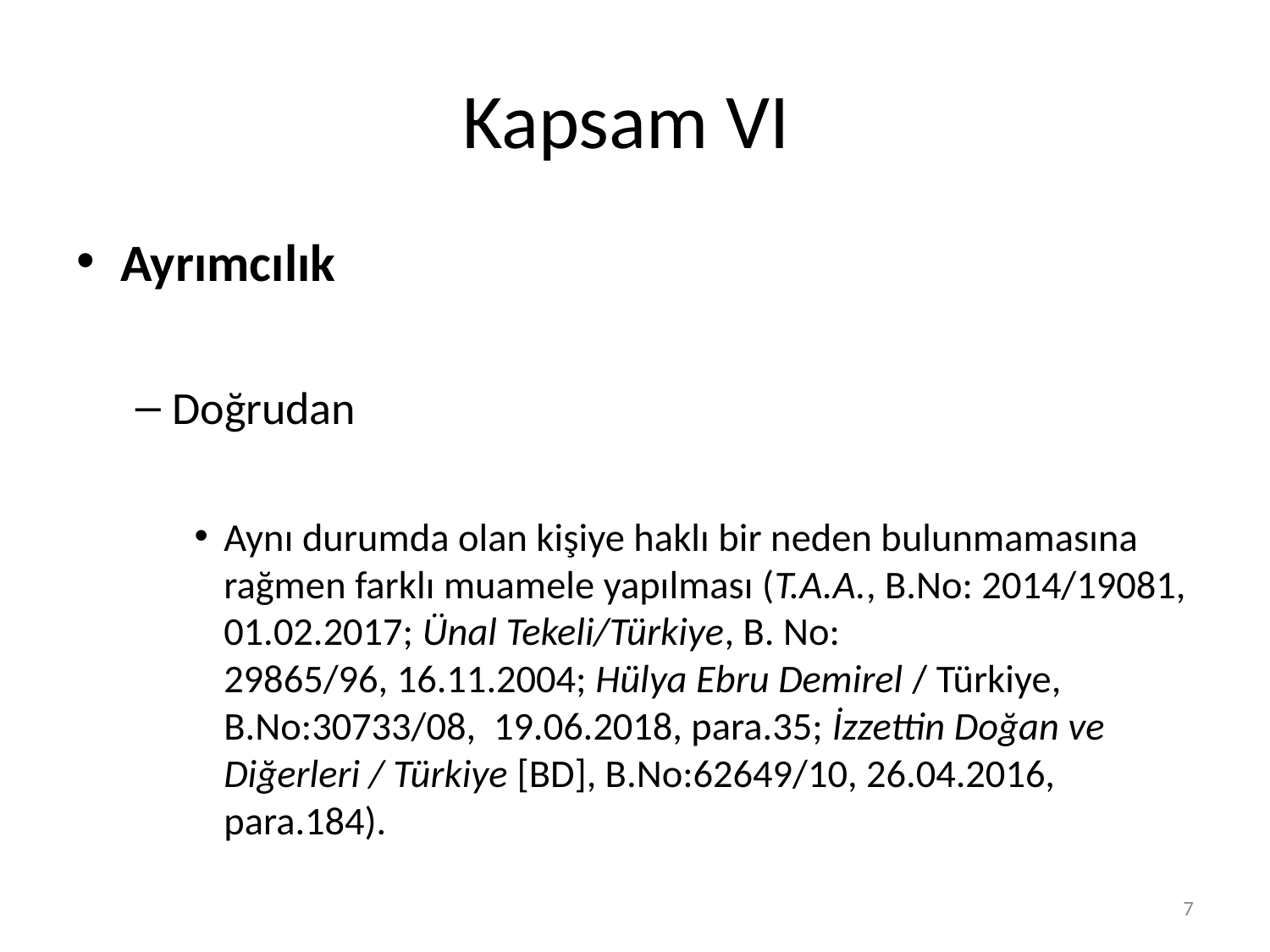

# Kapsam VI
Ayrımcılık

Doğrudan

Aynı durumda olan kişiye haklı bir neden bulunmamasına rağmen farklı muamele yapılması (T.A.A., B.No: 2014/19081, 01.02.2017; Ünal Tekeli/Türkiye, B. No: 29865/96, 16.11.2004; Hülya Ebru Demirel / Türkiye, B.No:30733/08,  19.06.2018, para.35; İzzettin Doğan ve Diğerleri / Türkiye [BD], B.No:62649/10, 26.04.2016, para.184).

7